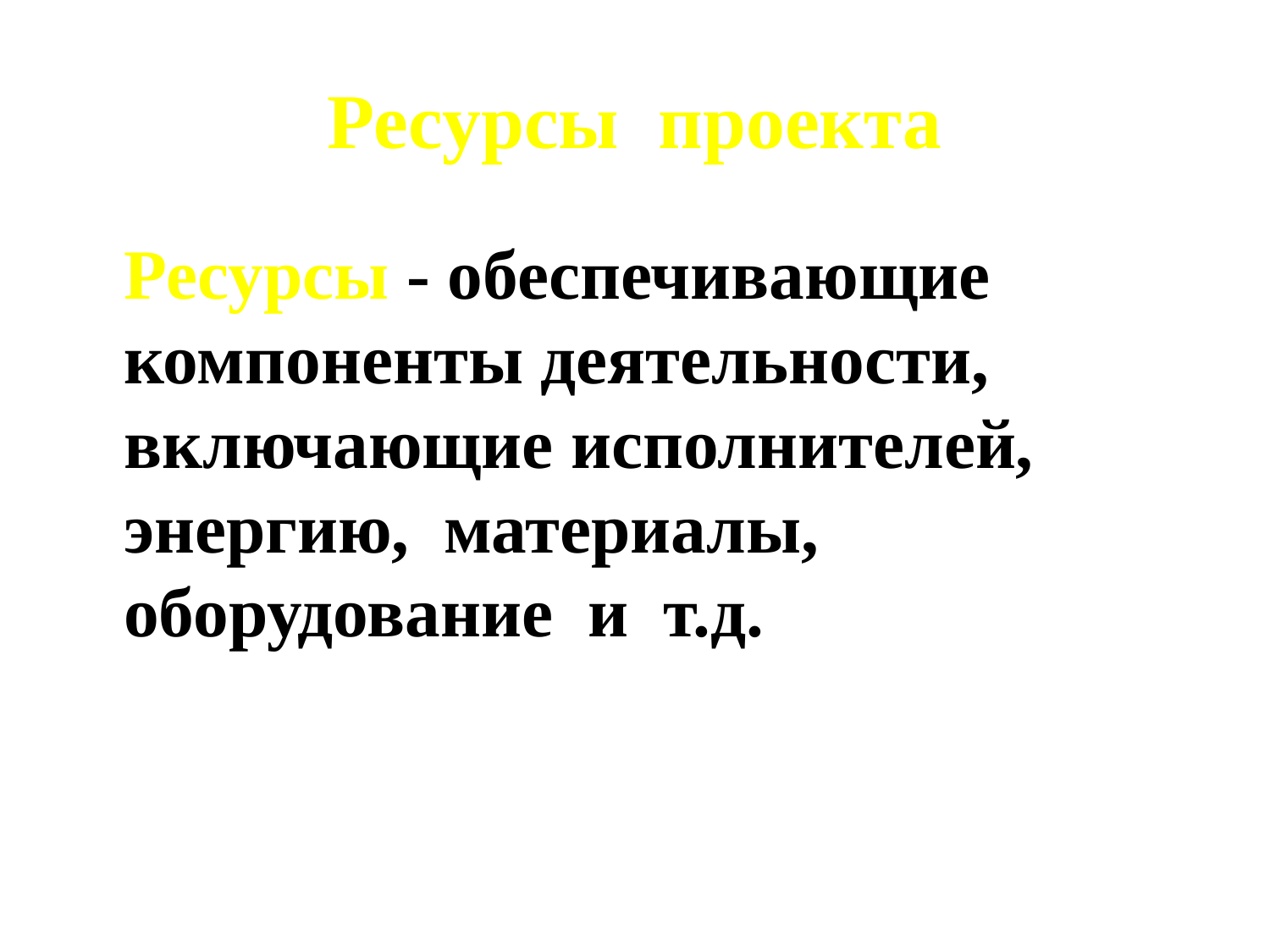

# Ресурсы  проекта
	Ресурсы - обеспечивающие компоненты деятельности, включающие исполнителей, энергию,  материалы, оборудование  и  т.д.